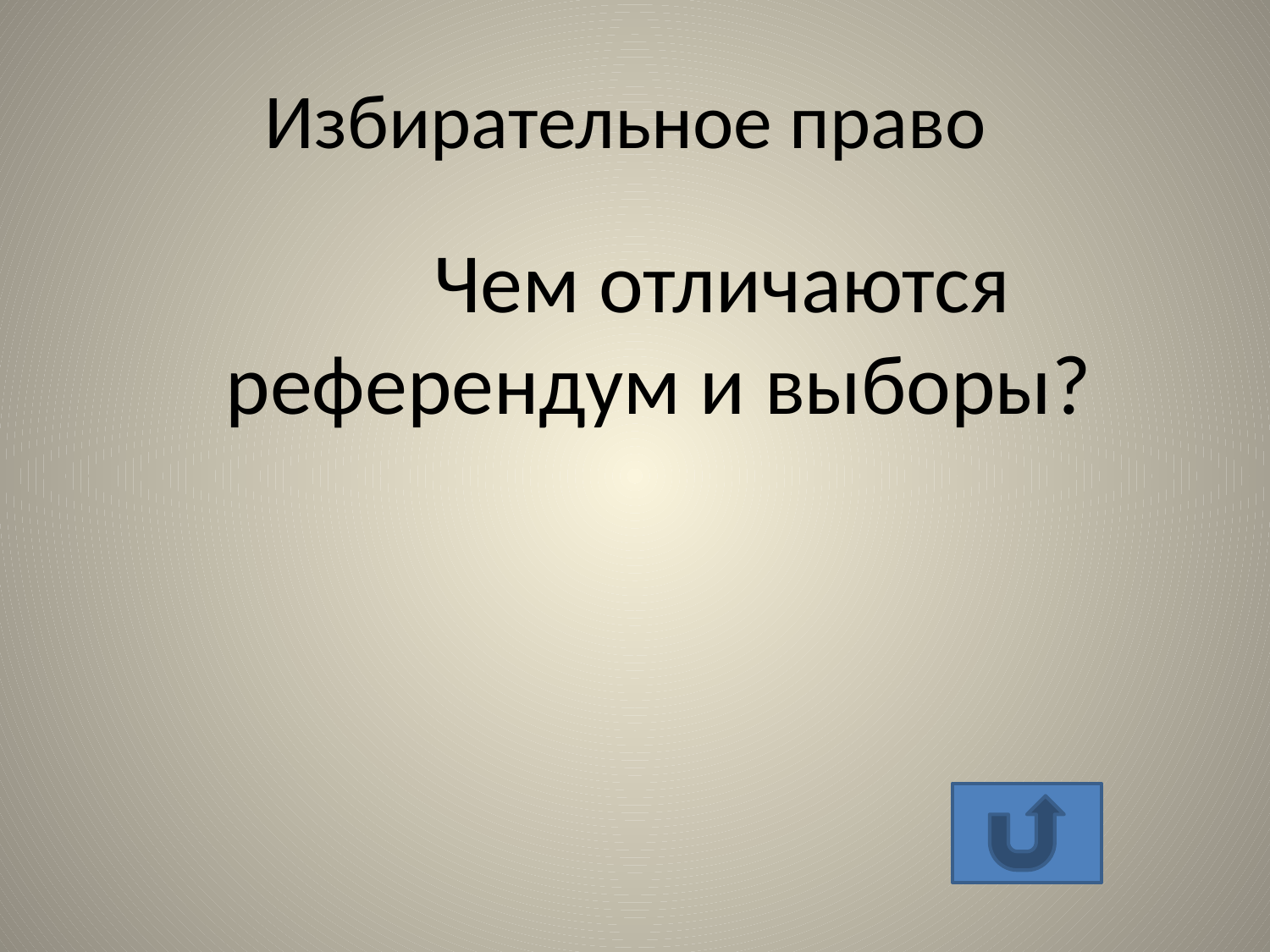

# Избирательное право
		Чем отличаются референдум и выборы?